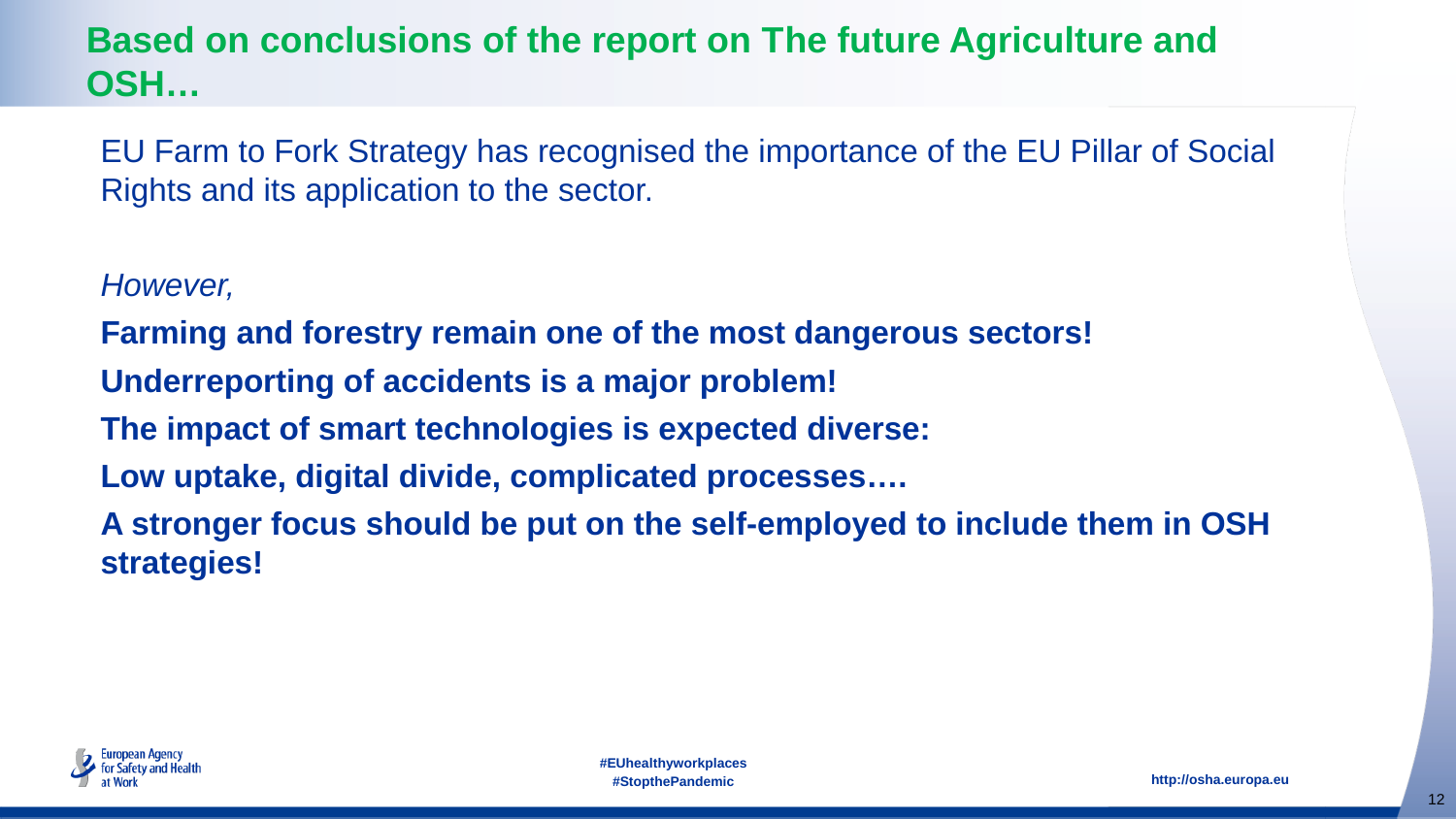

# Based on conclusions of the report on The future Agriculture and OSH…
EU Farm to Fork Strategy has recognised the importance of the EU Pillar of Social Rights and its application to the sector.

However,
Farming and forestry remain one of the most dangerous sectors!
Underreporting of accidents is a major problem!
The impact of smart technologies is expected diverse:
Low uptake, digital divide, complicated processes….
A stronger focus should be put on the self-employed to include them in OSH strategies!